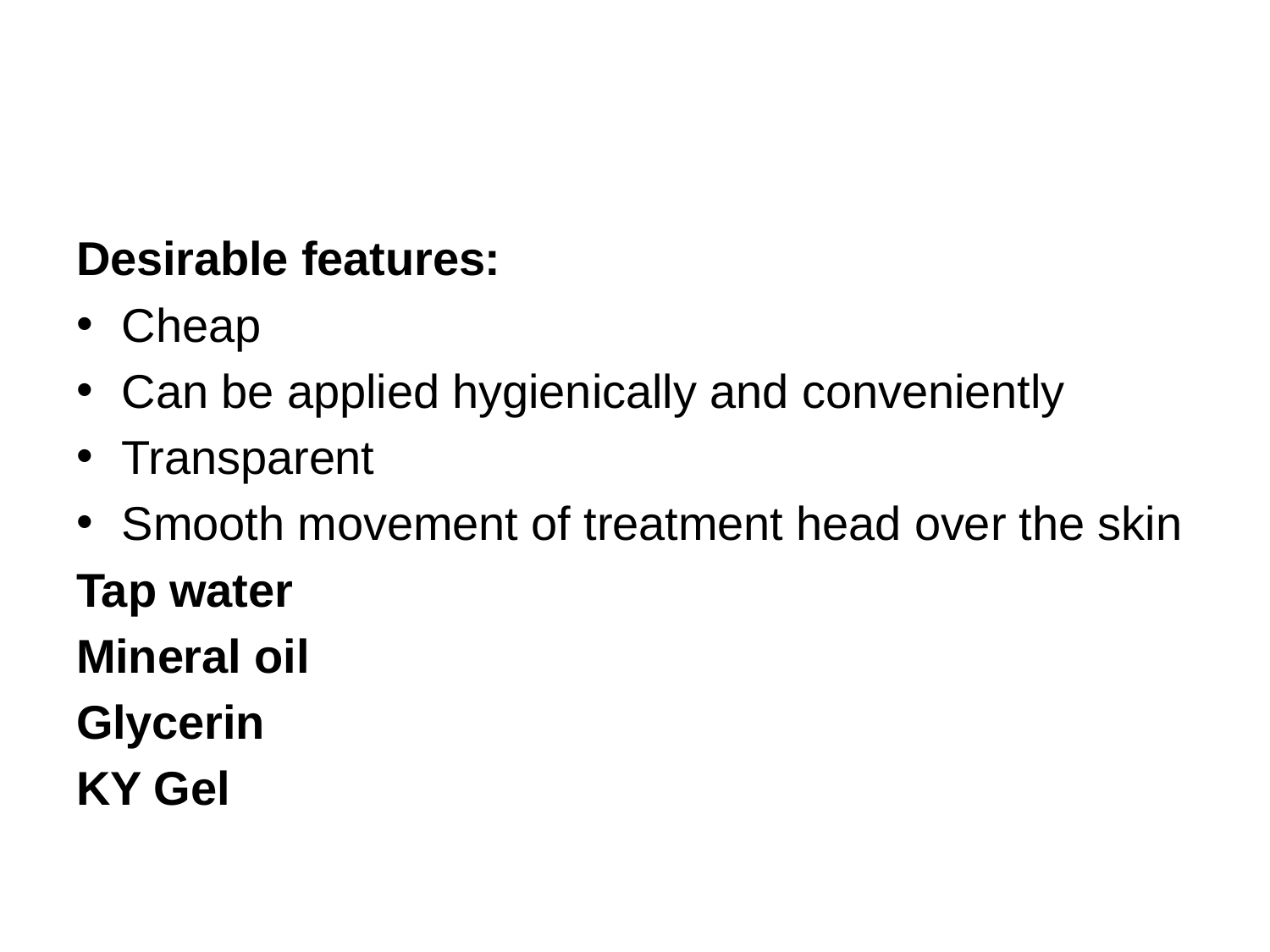

#
Desirable features:
Cheap
Can be applied hygienically and conveniently
Transparent
Smooth movement of treatment head over the skin
Tap water
Mineral oil
Glycerin
KY Gel